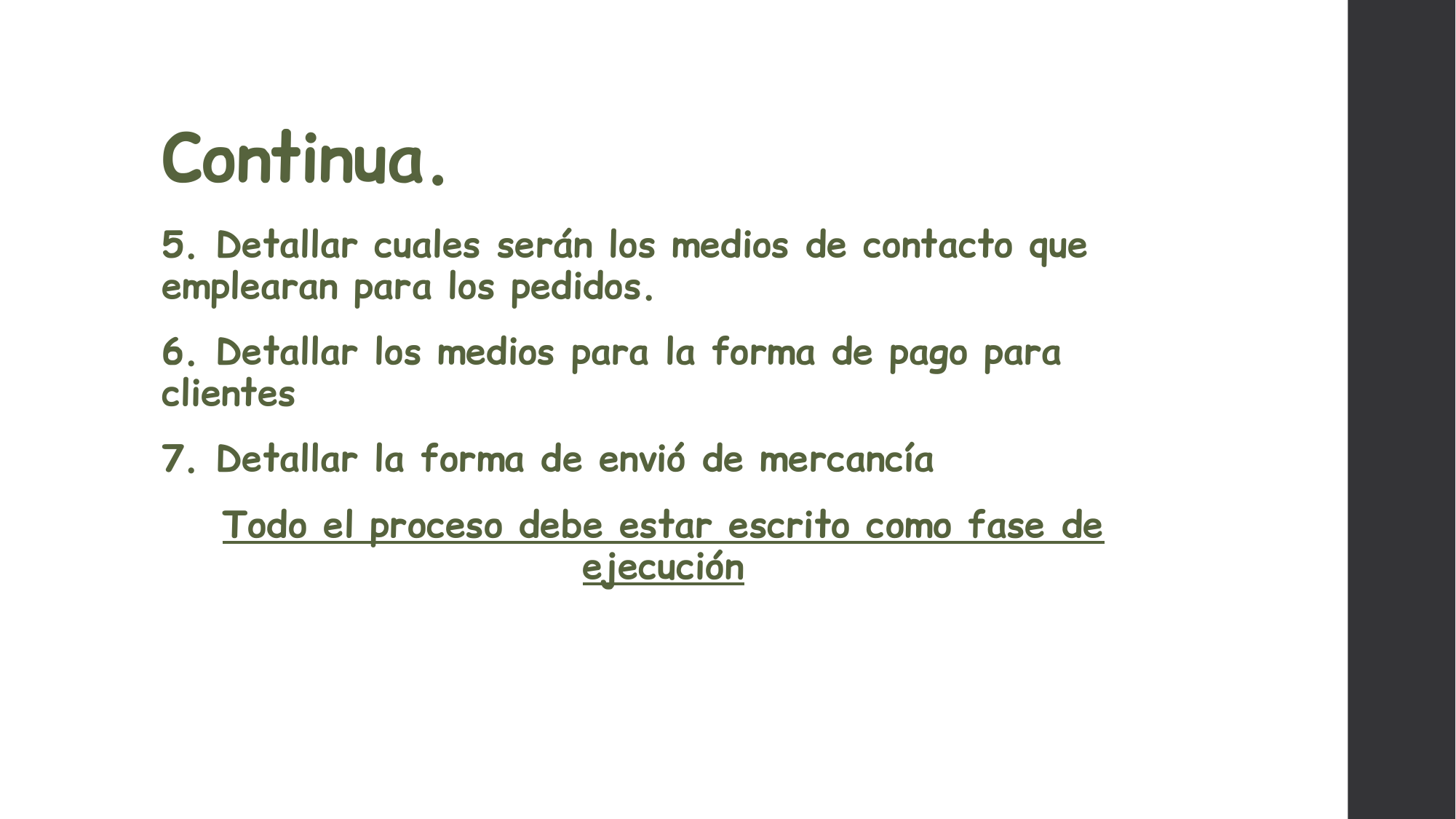

# Continua.
5. Detallar cuales serán los medios de contacto que emplearan para los pedidos.
6. Detallar los medios para la forma de pago para clientes
7. Detallar la forma de envió de mercancía
Todo el proceso debe estar escrito como fase de ejecución